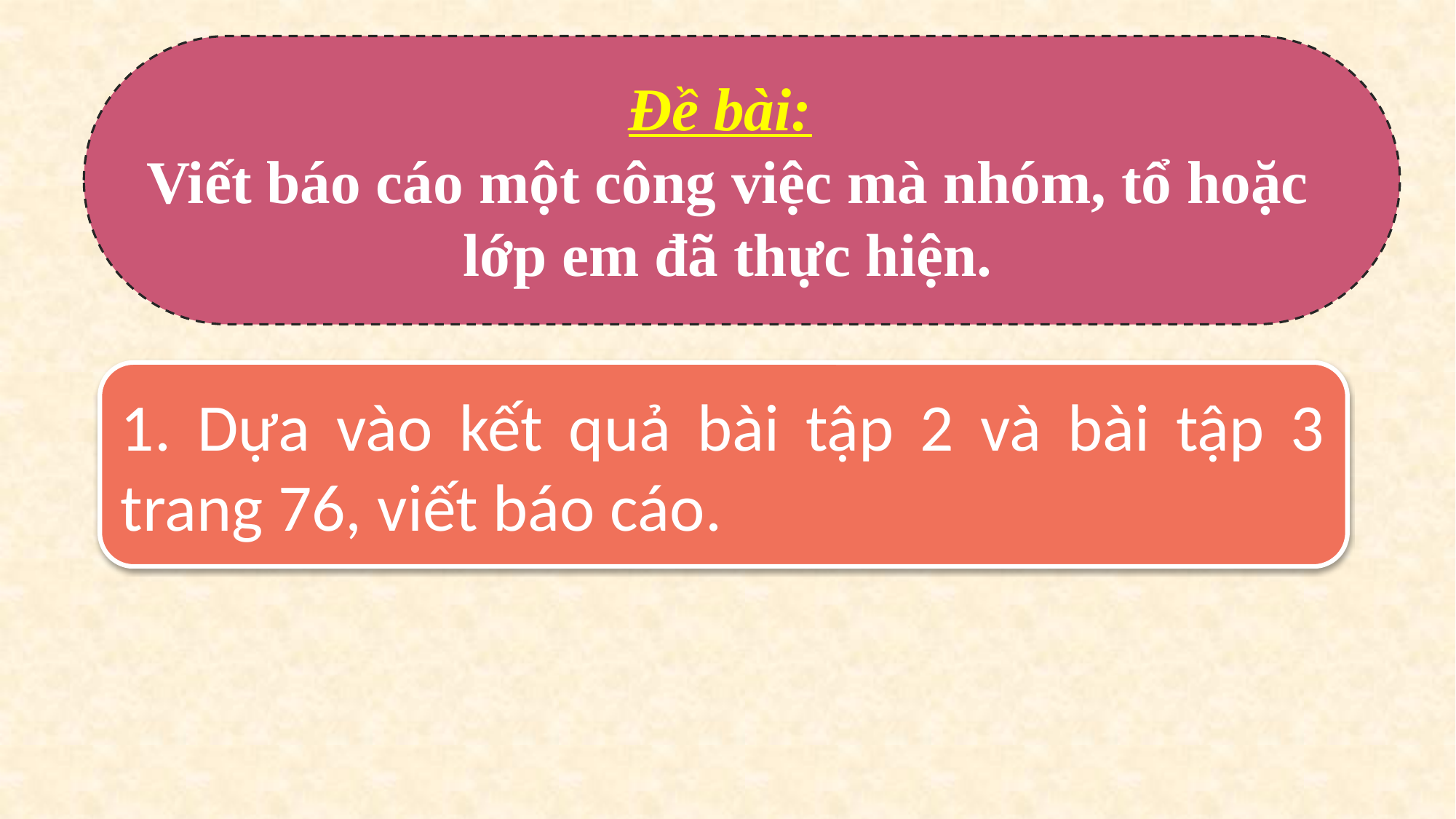

Đề bài:
Viết báo cáo một công việc mà nhóm, tổ hoặc lớp em đã thực hiện.
1. Dựa vào kết quả bài tập 2 và bài tập 3 trang 76, viết báo cáo.